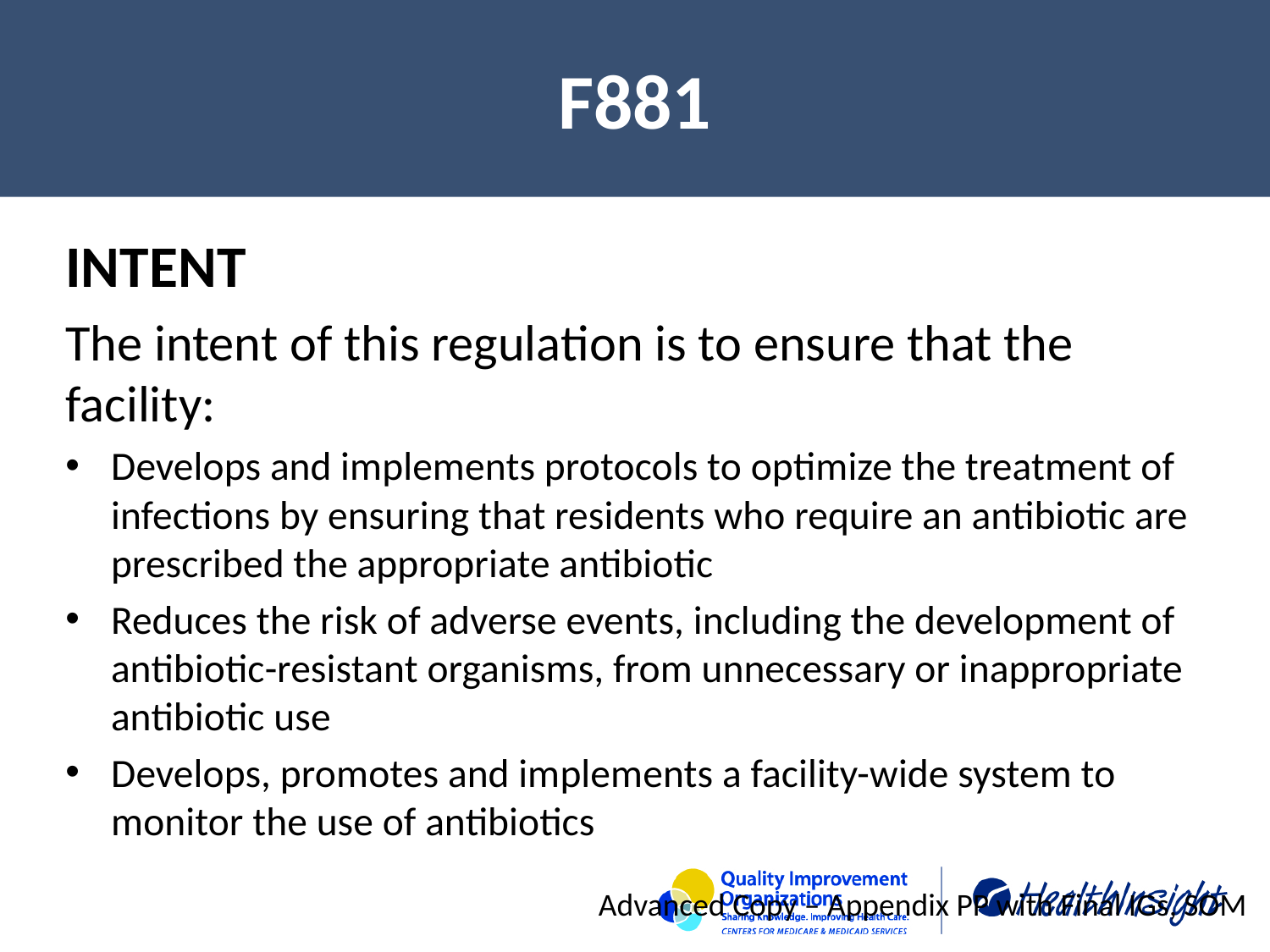

# F881
INTENT
The intent of this regulation is to ensure that the facility:
Develops and implements protocols to optimize the treatment of infections by ensuring that residents who require an antibiotic are prescribed the appropriate antibiotic
Reduces the risk of adverse events, including the development of antibiotic-resistant organisms, from unnecessary or inappropriate antibiotic use
Develops, promotes and implements a facility-wide system to monitor the use of antibiotics
Advanced Copy – Appendix PP with Final IGs, SOM